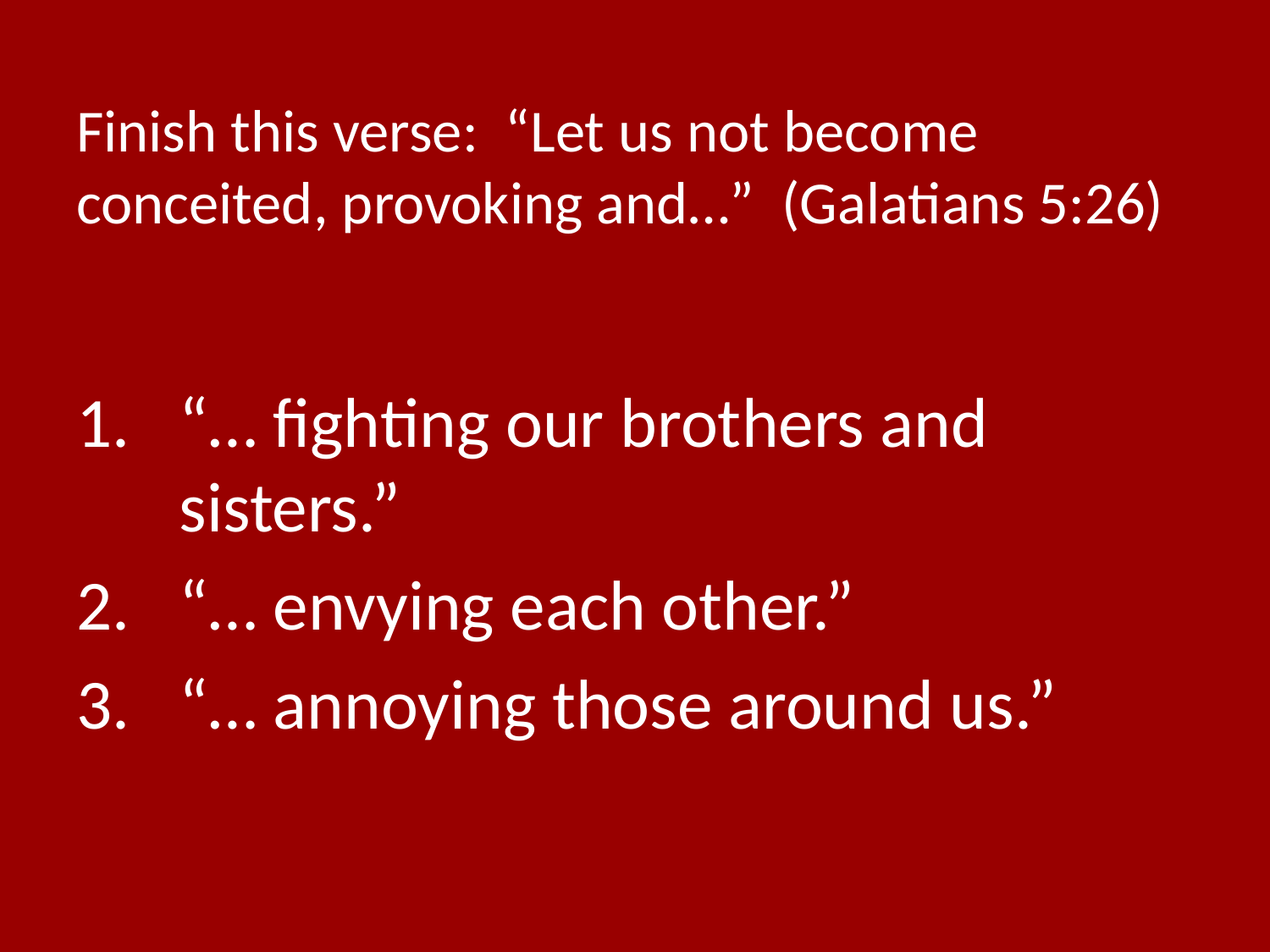

# Finish this verse:  “Let us not become conceited, provoking and…”  (Galatians 5:26)
“… fighting our brothers and sisters.”
“… envying each other.”
“… annoying those around us.”